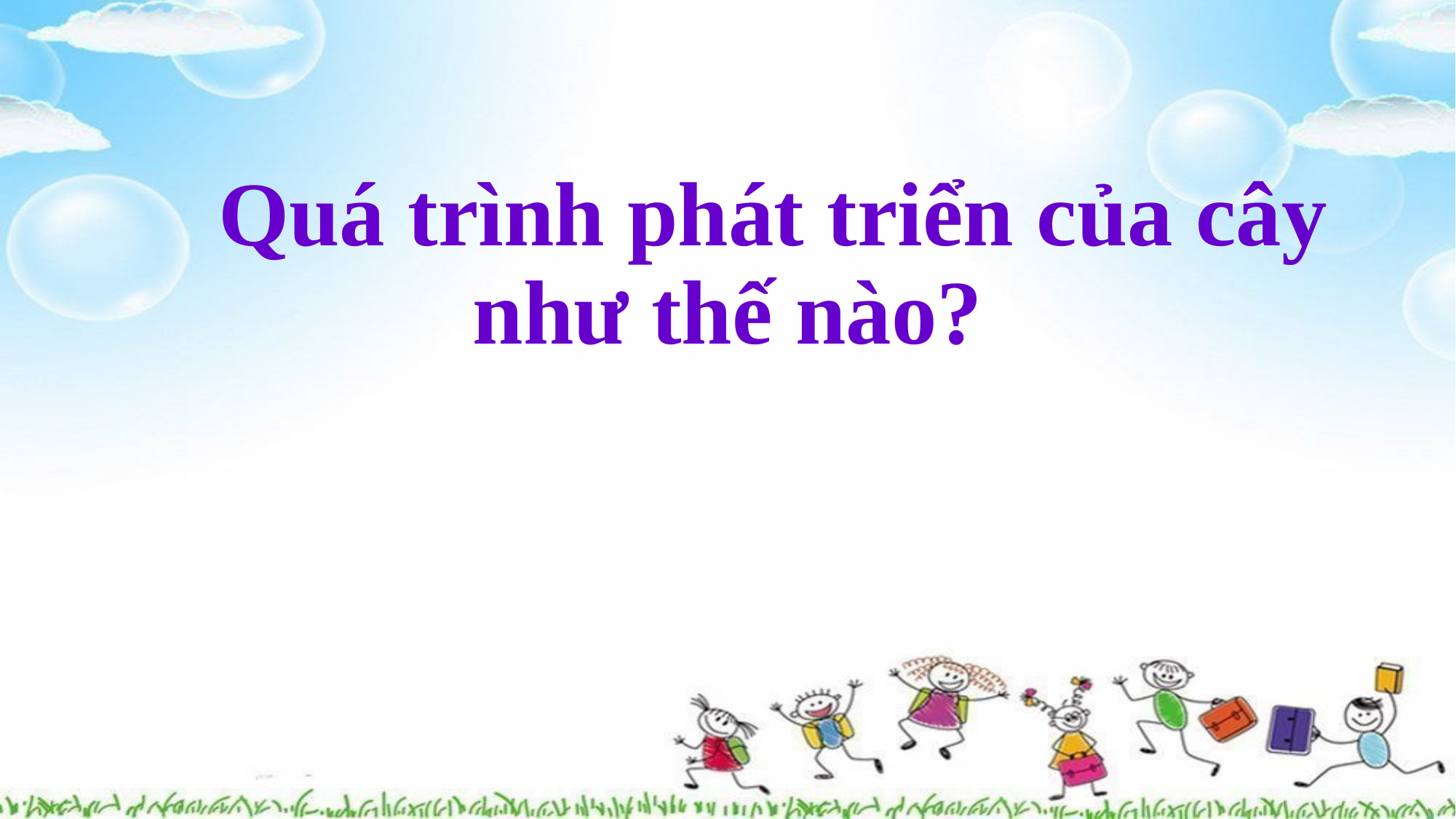

Quá trình phát triển của cây như thế nào?